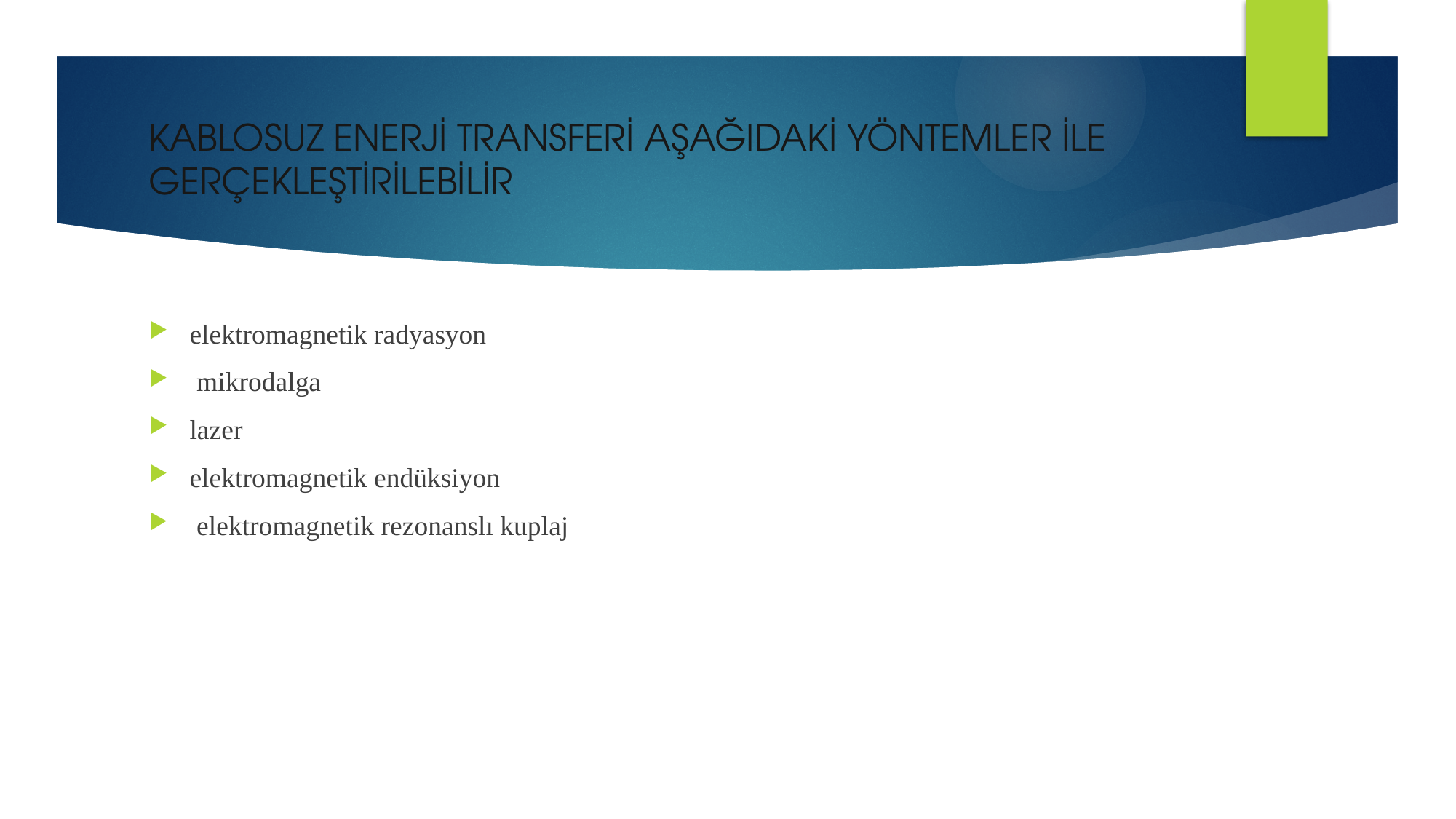

# KABLOSUZ ENERJİ TRANSFERİ AŞAĞIDAKİ YÖNTEMLER İLE GERÇEKLEŞTİRİLEBİLİR
elektromagnetik radyasyon
 mikrodalga
lazer
elektromagnetik endüksiyon
 elektromagnetik rezonanslı kuplaj